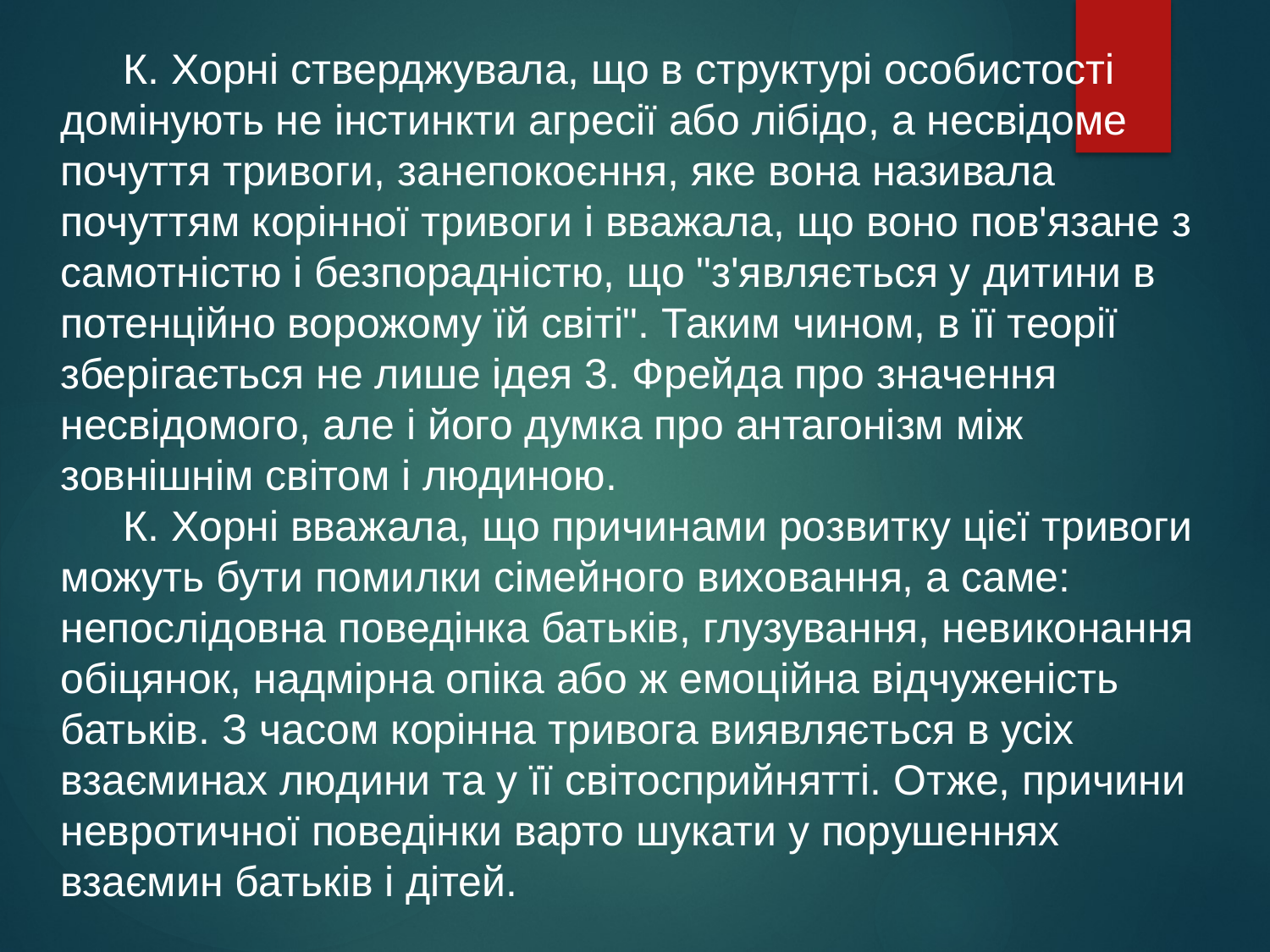

К. Хорні стверджувала, що в структурі особистості домінують не інстинкти агресії або лібідо, а несвідоме почуття тривоги, занепокоєння, яке вона називала почуттям корінної тривоги і вважала, що воно пов'язане з самотністю і безпорадністю, що "з'являється у дитини в потенційно ворожому їй світі". Таким чином, в її теорії зберігається не лише ідея 3. Фрейда про значення несвідомого, але і його думка про антагонізм між зовнішнім світом і людиною.
К. Хорні вважала, що причинами розвитку цієї тривоги можуть бути помилки сімейного виховання, а саме: непослідовна поведінка батьків, глузування, невиконання обіцянок, надмірна опіка або ж емоційна відчуженість батьків. З часом корінна тривога виявляється в усіх взаєминах людини та у її світосприйнятті. Отже, причини невротичної поведінки варто шукати у порушеннях взаємин батьків і дітей.